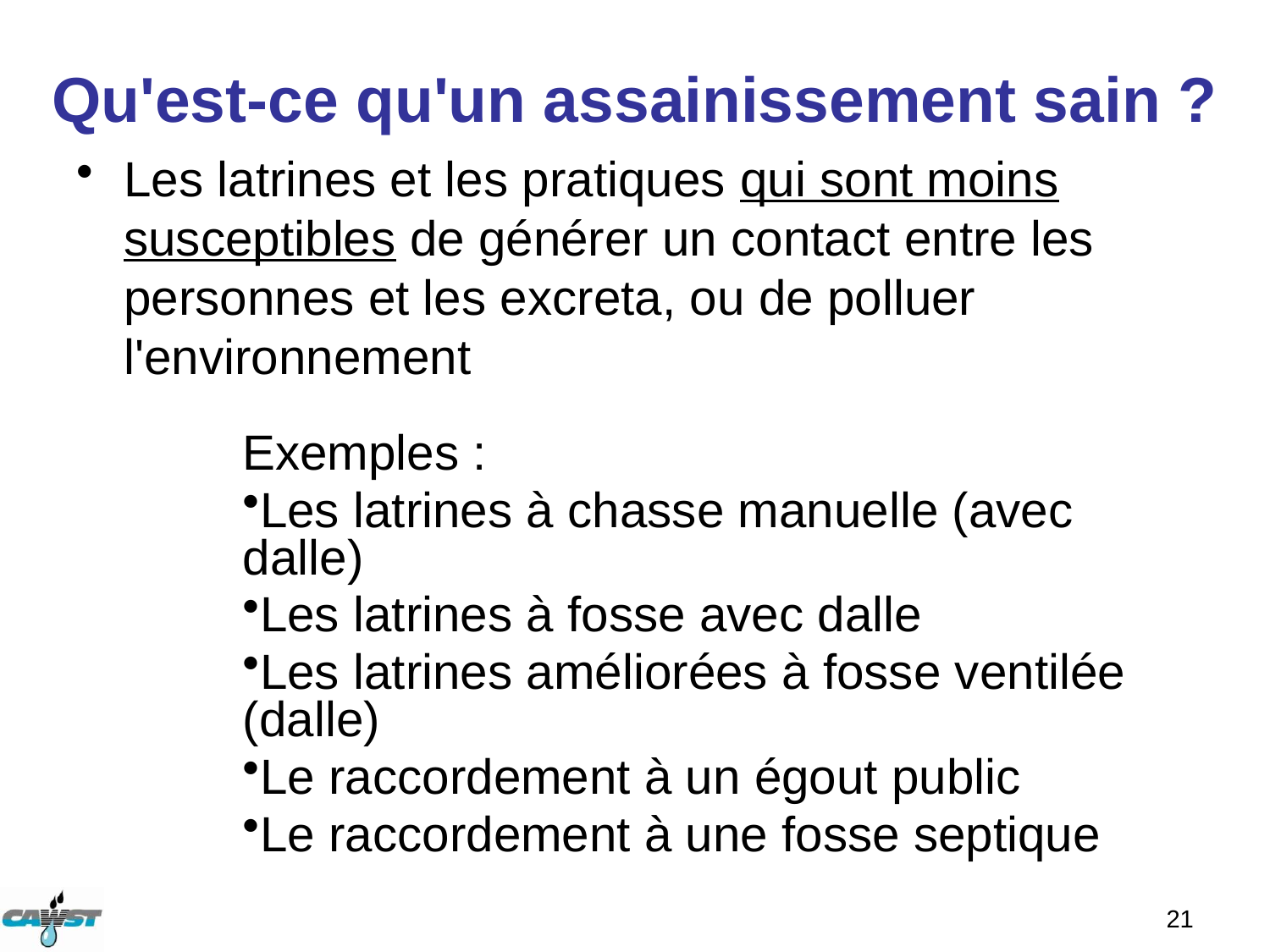

# Qu'est-ce qu'un assainissement sain ?
Les latrines et les pratiques qui sont moins susceptibles de générer un contact entre les personnes et les excreta, ou de polluer l'environnement

Exemples :
Les latrines à chasse manuelle (avec dalle)
Les latrines à fosse avec dalle
Les latrines améliorées à fosse ventilée (dalle)
Le raccordement à un égout public
Le raccordement à une fosse septique

21